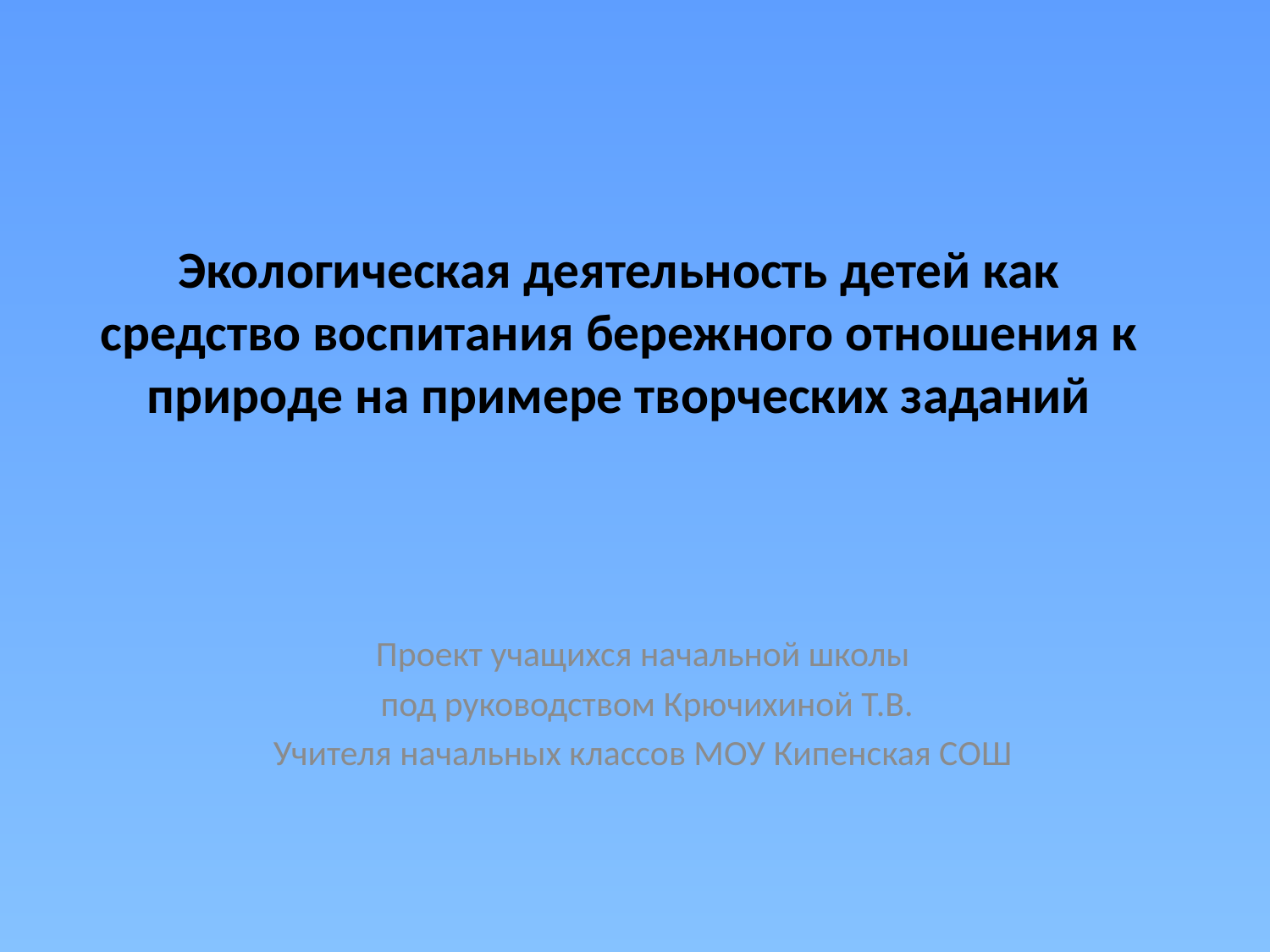

# Экологическая деятельность детей как средство воспитания бережного отношения к природе на примере творческих заданий
Проект учащихся начальной школы
 под руководством Крючихиной Т.В.
Учителя начальных классов МОУ Кипенская СОШ